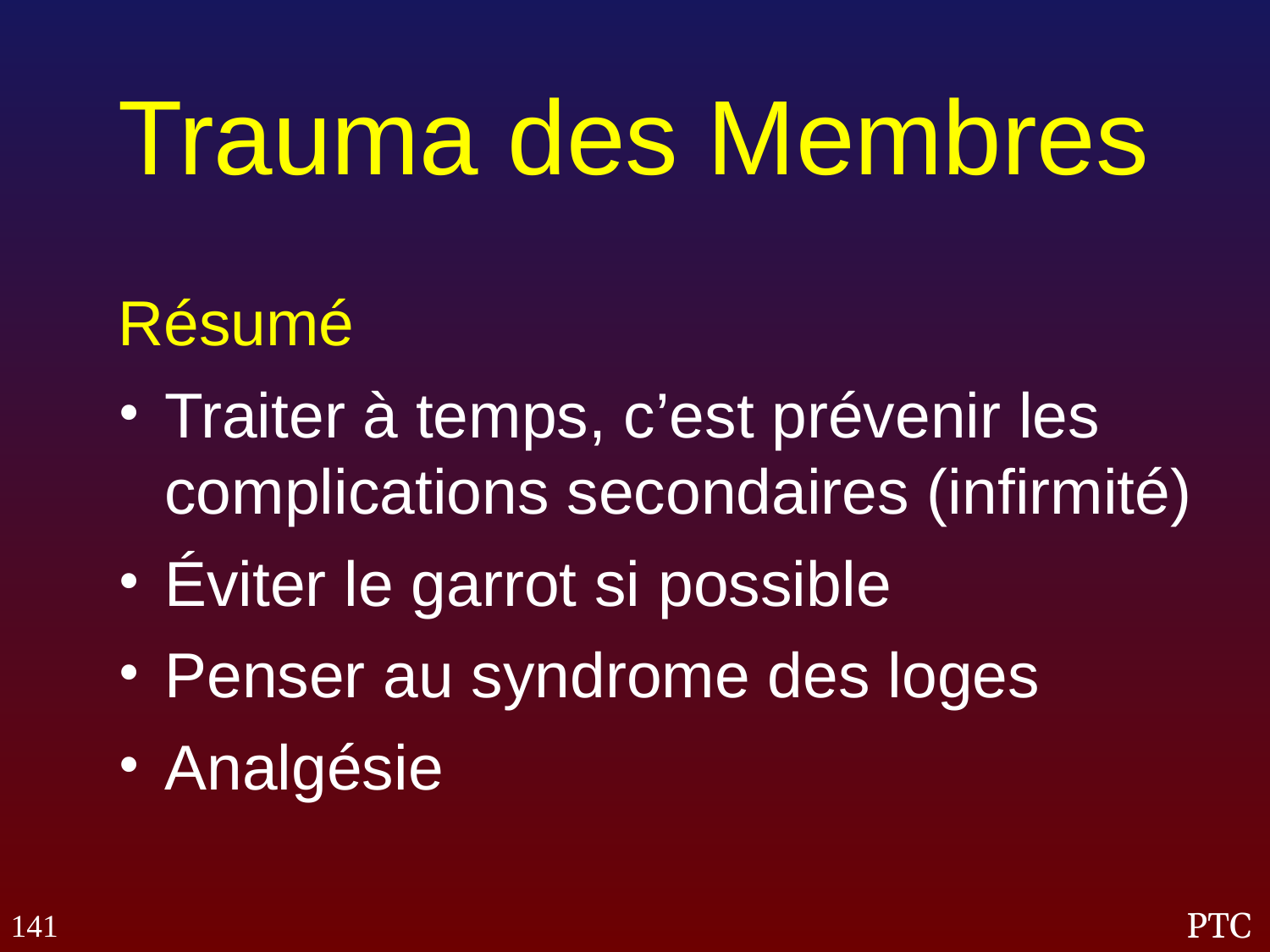

Trauma des Membres
Résumé
Traiter à temps, c’est prévenir les complications secondaires (infirmité)
Éviter le garrot si possible
Penser au syndrome des loges
Analgésie
141